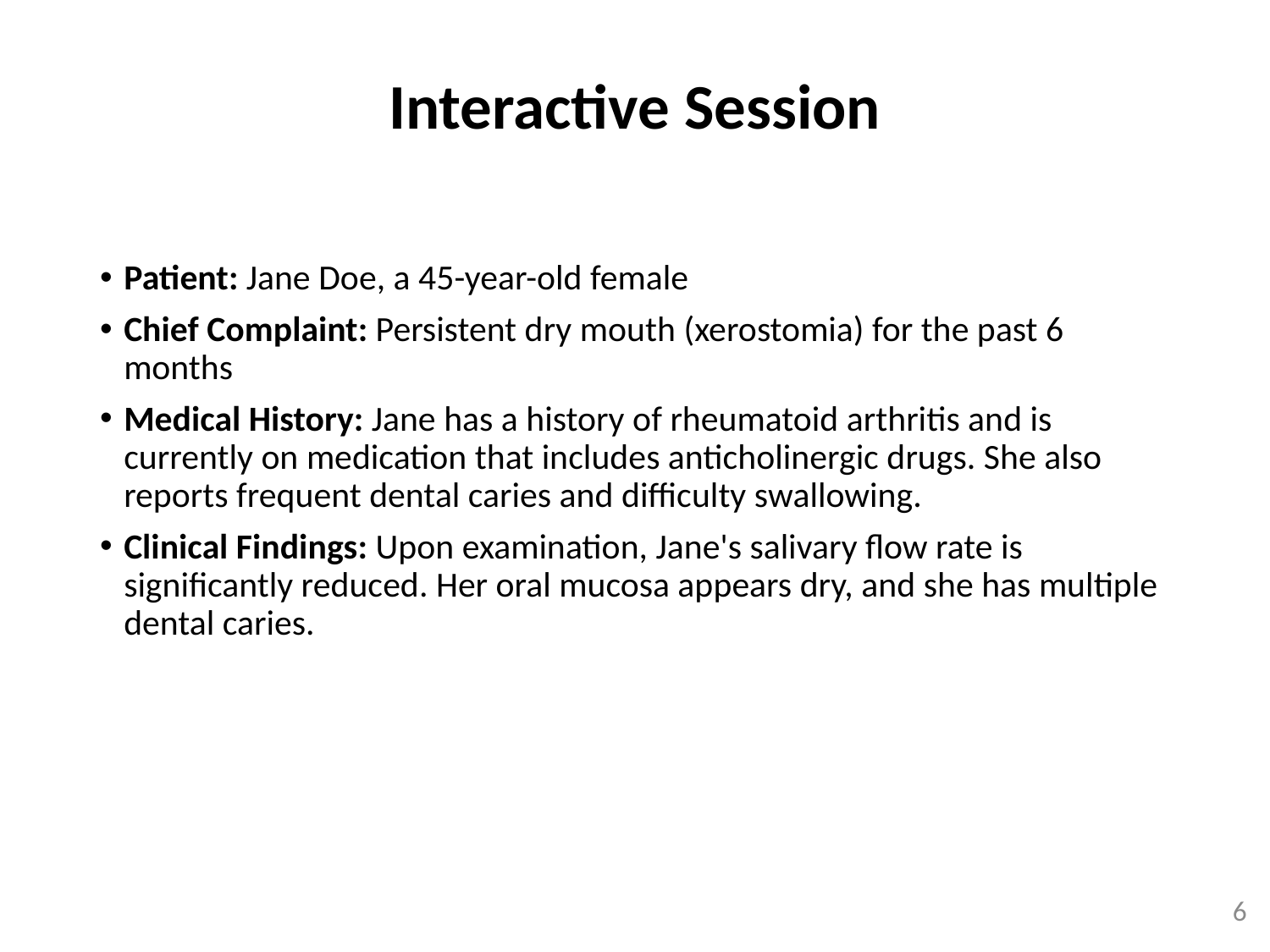

# Interactive Session
Patient: Jane Doe, a 45-year-old female
Chief Complaint: Persistent dry mouth (xerostomia) for the past 6 months
Medical History: Jane has a history of rheumatoid arthritis and is currently on medication that includes anticholinergic drugs. She also reports frequent dental caries and difficulty swallowing.
Clinical Findings: Upon examination, Jane's salivary flow rate is significantly reduced. Her oral mucosa appears dry, and she has multiple dental caries.

6